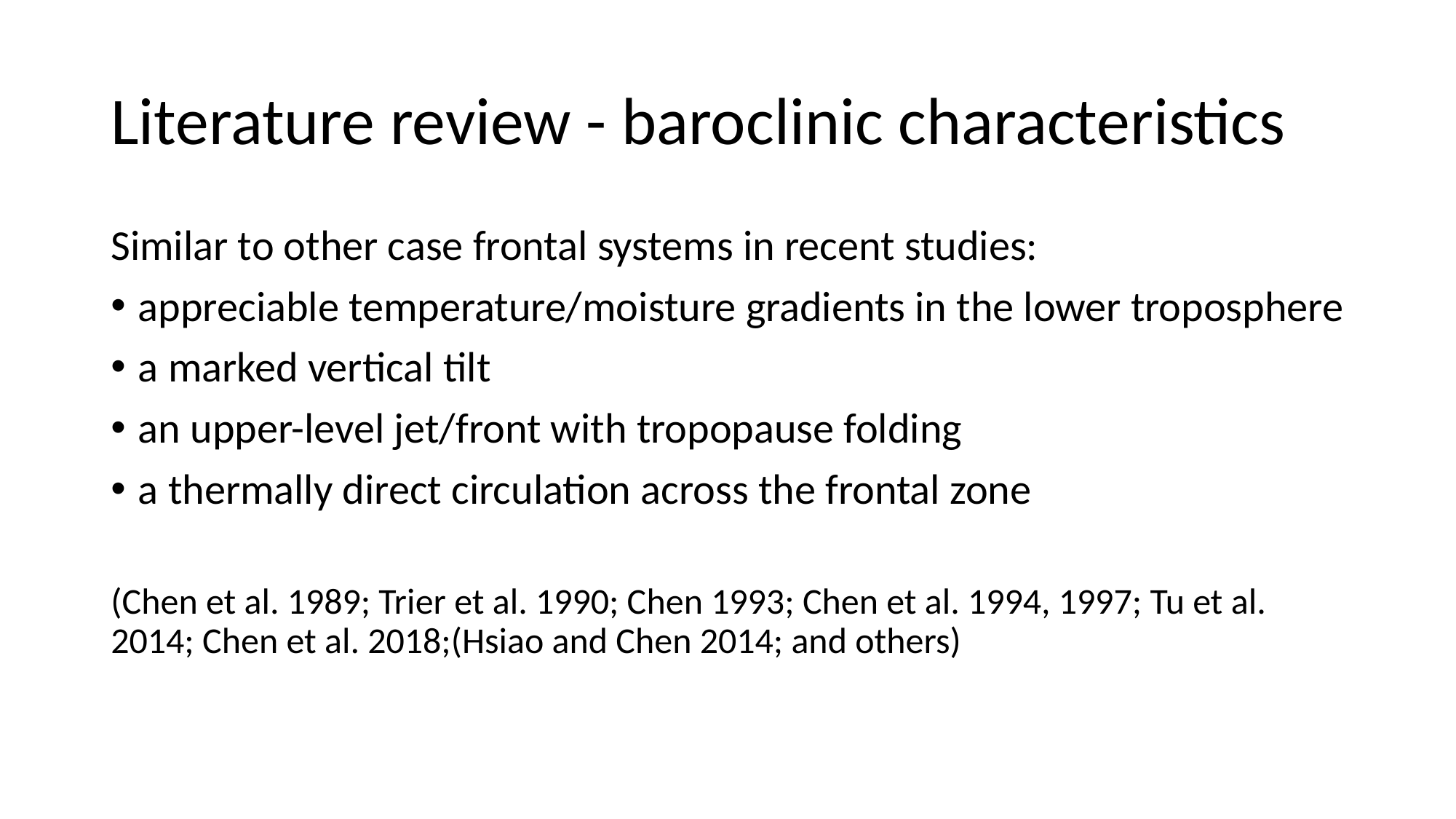

# Literature review - baroclinic characteristics
Similar to other case frontal systems in recent studies:
appreciable temperature/moisture gradients in the lower troposphere
a marked vertical tilt
an upper-level jet/front with tropopause folding
a thermally direct circulation across the frontal zone

(Chen et al. 1989; Trier et al. 1990; Chen 1993; Chen et al. 1994, 1997; Tu et al. 2014; Chen et al. 2018;(Hsiao and Chen 2014; and others)